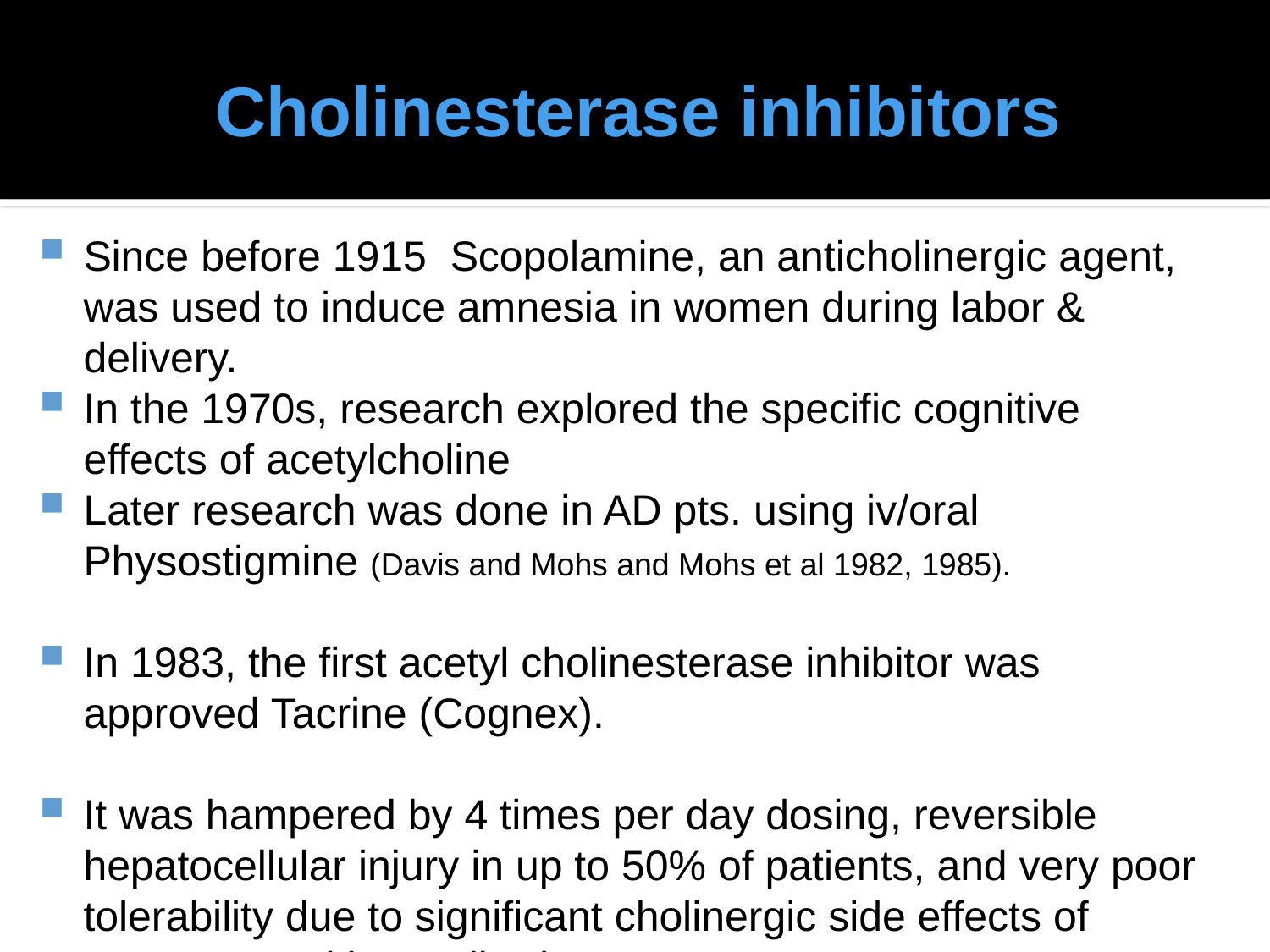

# Cholinesterase inhibitors
Since before 1915  Scopolamine, an anticholinergic agent, was used to induce amnesia in women during labor & delivery.
In the 1970s, research explored the specific cognitive effects of acetylcholine
Later research was done in AD pts. using iv/oral Physostigmine (Davis and Mohs and Mohs et al 1982, 1985).

In 1983, the first acetyl cholinesterase inhibitor was approved Tacrine (Cognex).

It was hampered by 4 times per day dosing, reversible hepatocellular injury in up to 50% of patients, and very poor tolerability due to significant cholinergic side effects of nausea, vomiting & diarrhea.